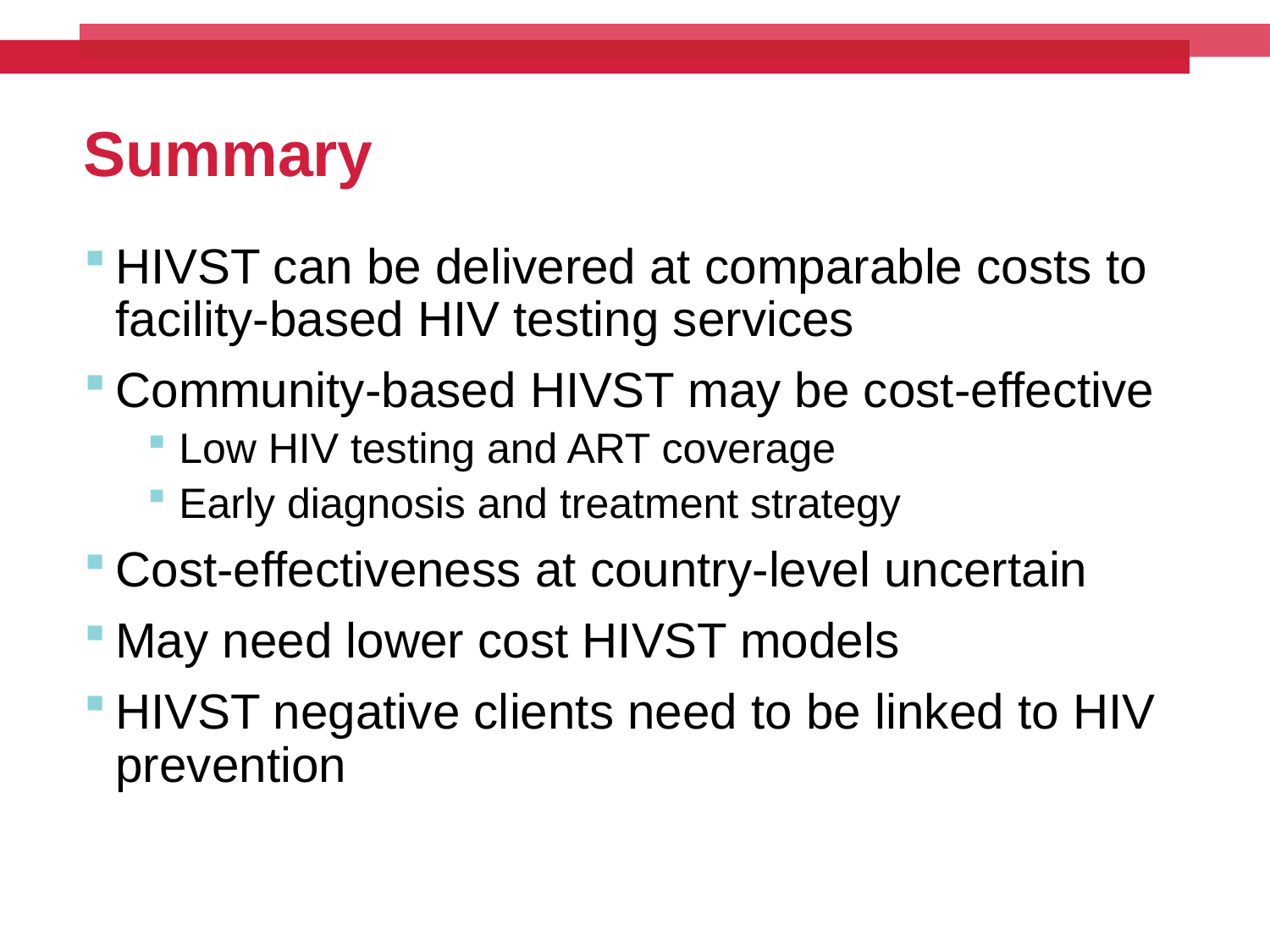

# Summary
HIVST can be delivered at comparable costs to facility-based HIV testing services
Community-based HIVST may be cost-effective
Low HIV testing and ART coverage
Early diagnosis and treatment strategy
Cost-effectiveness at country-level uncertain
May need lower cost HIVST models
HIVST negative clients need to be linked to HIV prevention